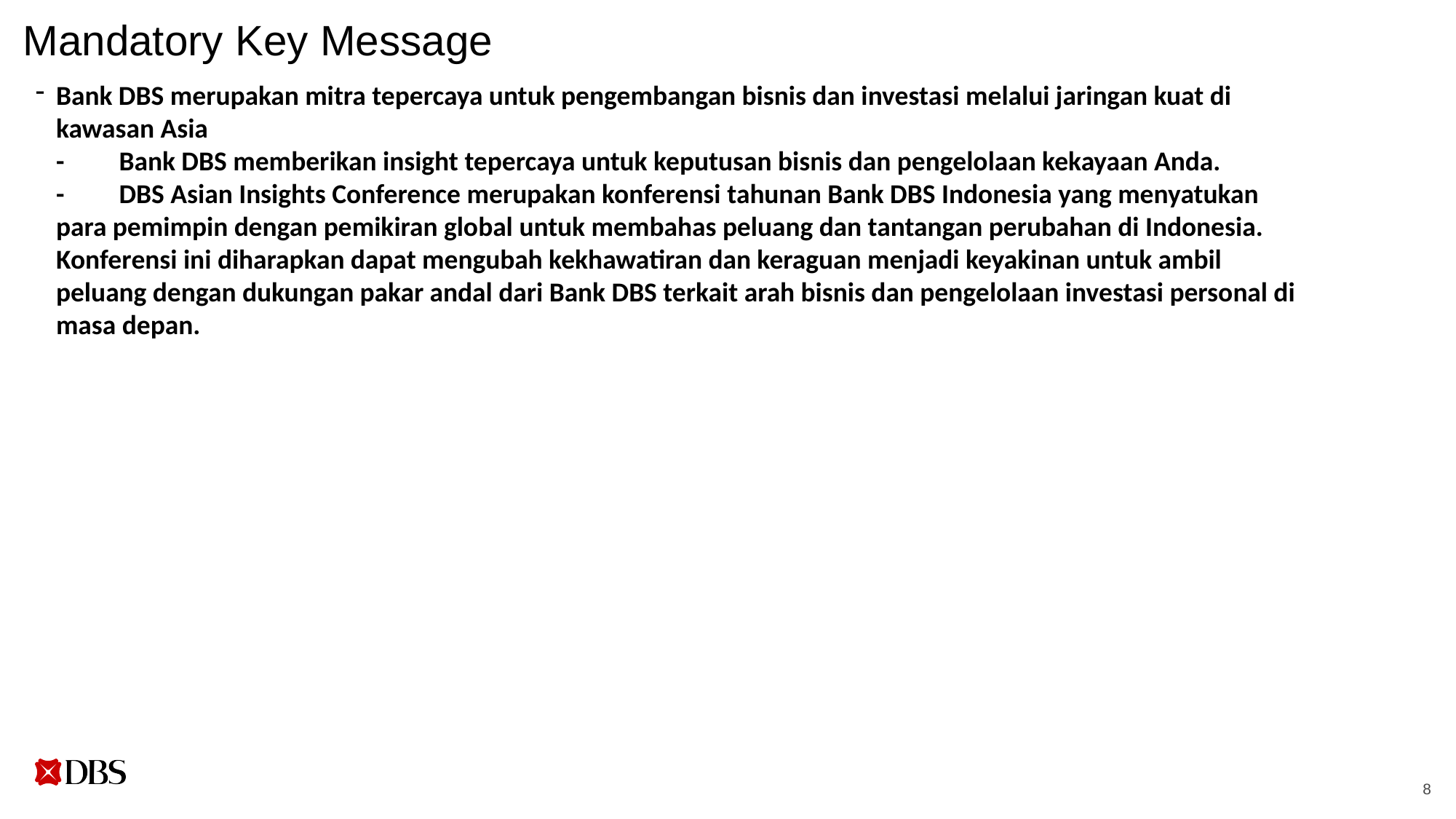

Mandatory Key Message
Bank DBS merupakan mitra tepercaya untuk pengembangan bisnis dan investasi melalui jaringan kuat di kawasan Asia 
-  Bank DBS memberikan insight tepercaya untuk keputusan bisnis dan pengelolaan kekayaan Anda. 
-  DBS Asian Insights Conference merupakan konferensi tahunan Bank DBS Indonesia yang menyatukan para pemimpin dengan pemikiran global untuk membahas peluang dan tantangan perubahan di Indonesia. Konferensi ini diharapkan dapat mengubah kekhawatiran dan keraguan menjadi keyakinan untuk ambil peluang dengan dukungan pakar andal dari Bank DBS terkait arah bisnis dan pengelolaan investasi personal di masa depan.
8